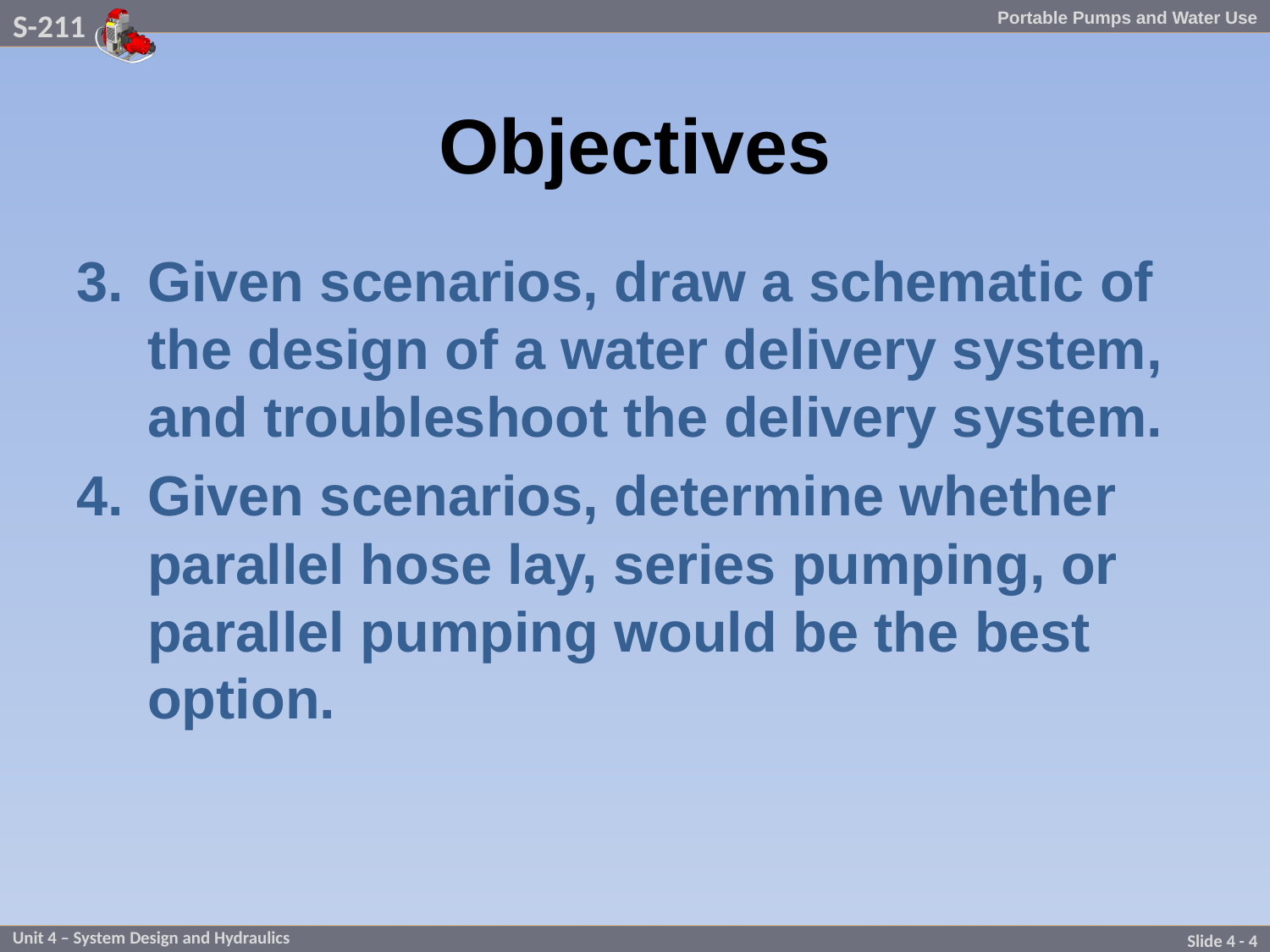

# Objectives
Given scenarios, draw a schematic of the design of a water delivery system, and troubleshoot the delivery system.
Given scenarios, determine whether parallel hose lay, series pumping, or parallel pumping would be the best option.